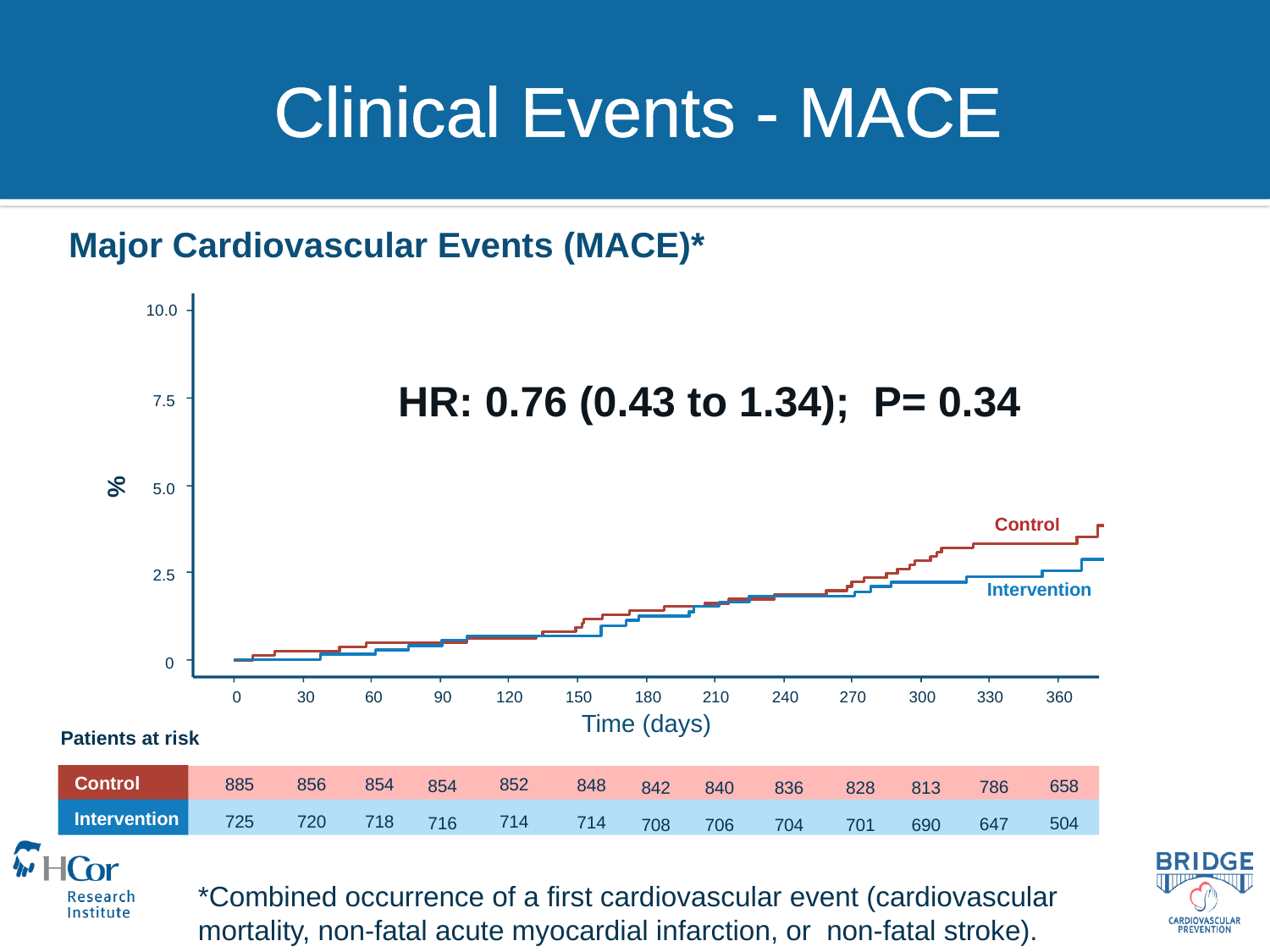

# Clinical Events - MACE
Major Cardiovascular Events (MACE)*

10.0

7.5

%
5.0

Control

2.5

Intervention
0

0
30
60
90
120
150
180
210
240
270
300
330
360
Time (days)
HR: 0.76 (0.43 to 1.34);  P= 0.34
Patients at risk

Control
852
856
885
854
848
854
658
786
842
840
828
813
836

Intervention
714
720
725
718
714
716
504
647
708
706
701
690
704
*Combined occurrence of a first cardiovascular event (cardiovascular mortality, non-fatal acute myocardial infarction, or  non-fatal stroke).